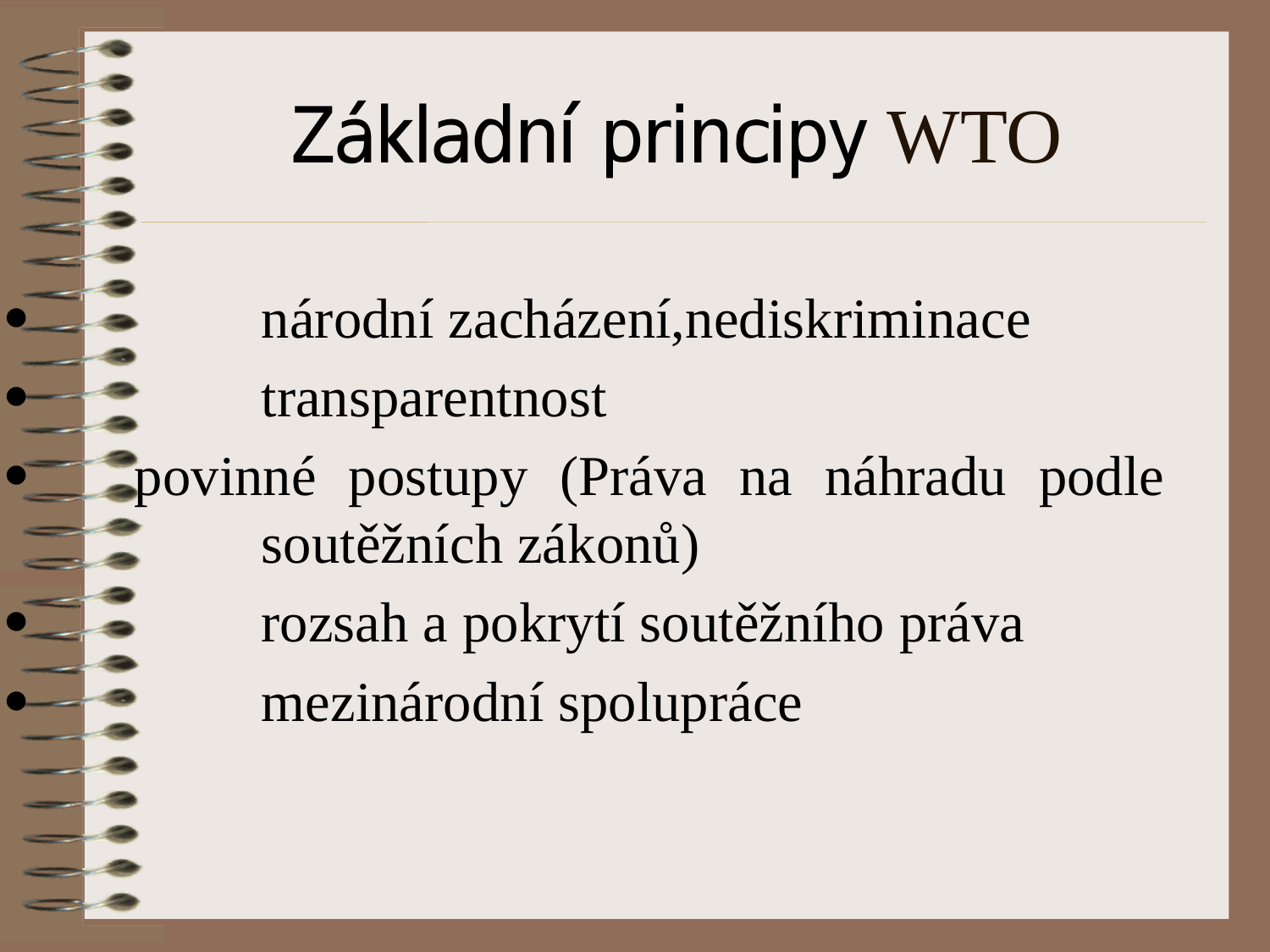

# Základní principy WTO
•         	národní zacházení,nediskriminace
•         	transparentnost
•    	povinné postupy (Práva na náhradu podle 			soutěžních zákonů)
•         	rozsah a pokrytí soutěžního práva
•         	mezinárodní spolupráce